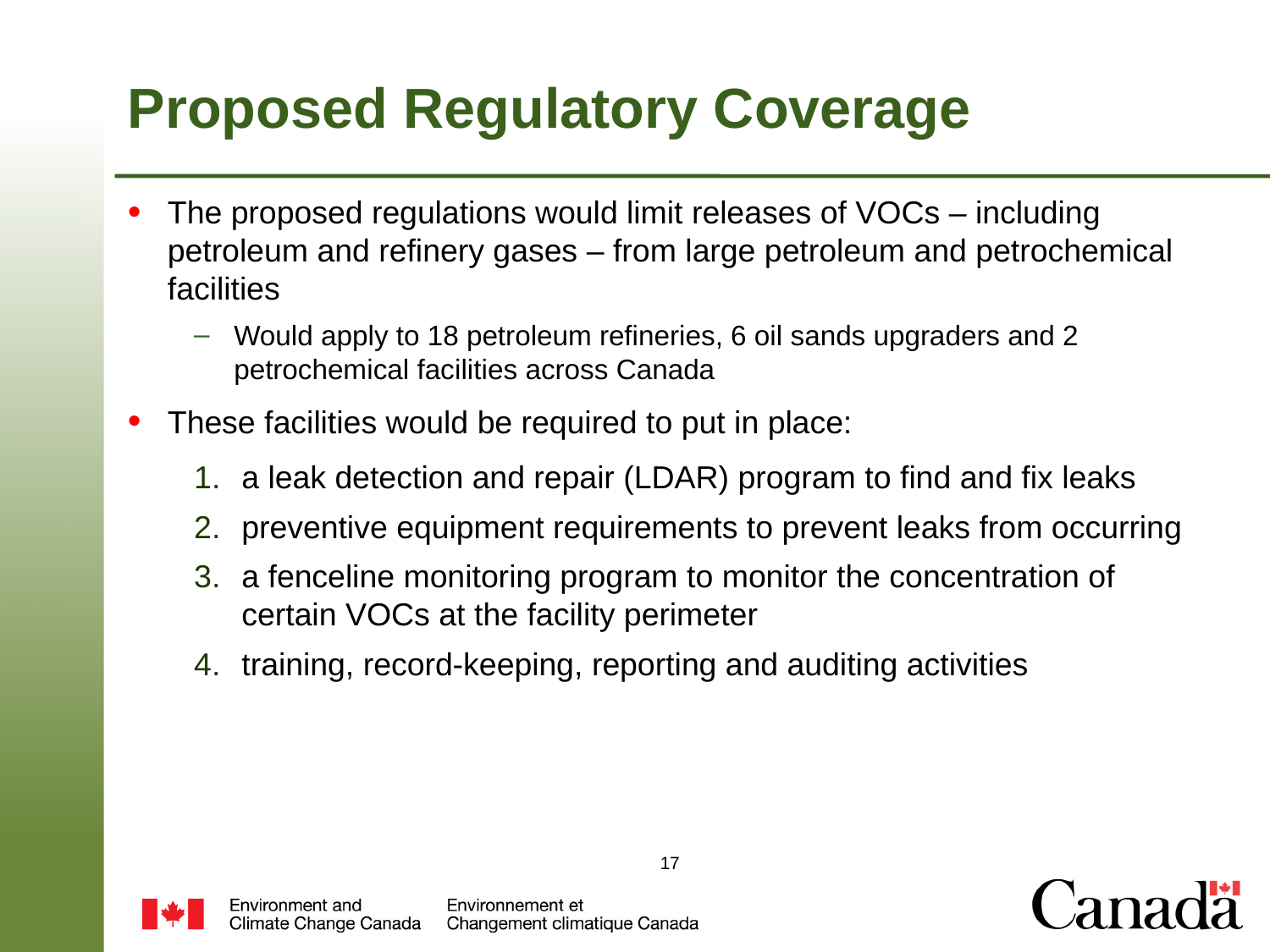

# Proposed Regulatory Coverage
The proposed regulations would limit releases of VOCs – including petroleum and refinery gases – from large petroleum and petrochemical facilities
Would apply to 18 petroleum refineries, 6 oil sands upgraders and 2 petrochemical facilities across Canada
These facilities would be required to put in place:
a leak detection and repair (LDAR) program to find and fix leaks
preventive equipment requirements to prevent leaks from occurring
a fenceline monitoring program to monitor the concentration of certain VOCs at the facility perimeter
training, record-keeping, reporting and auditing activities